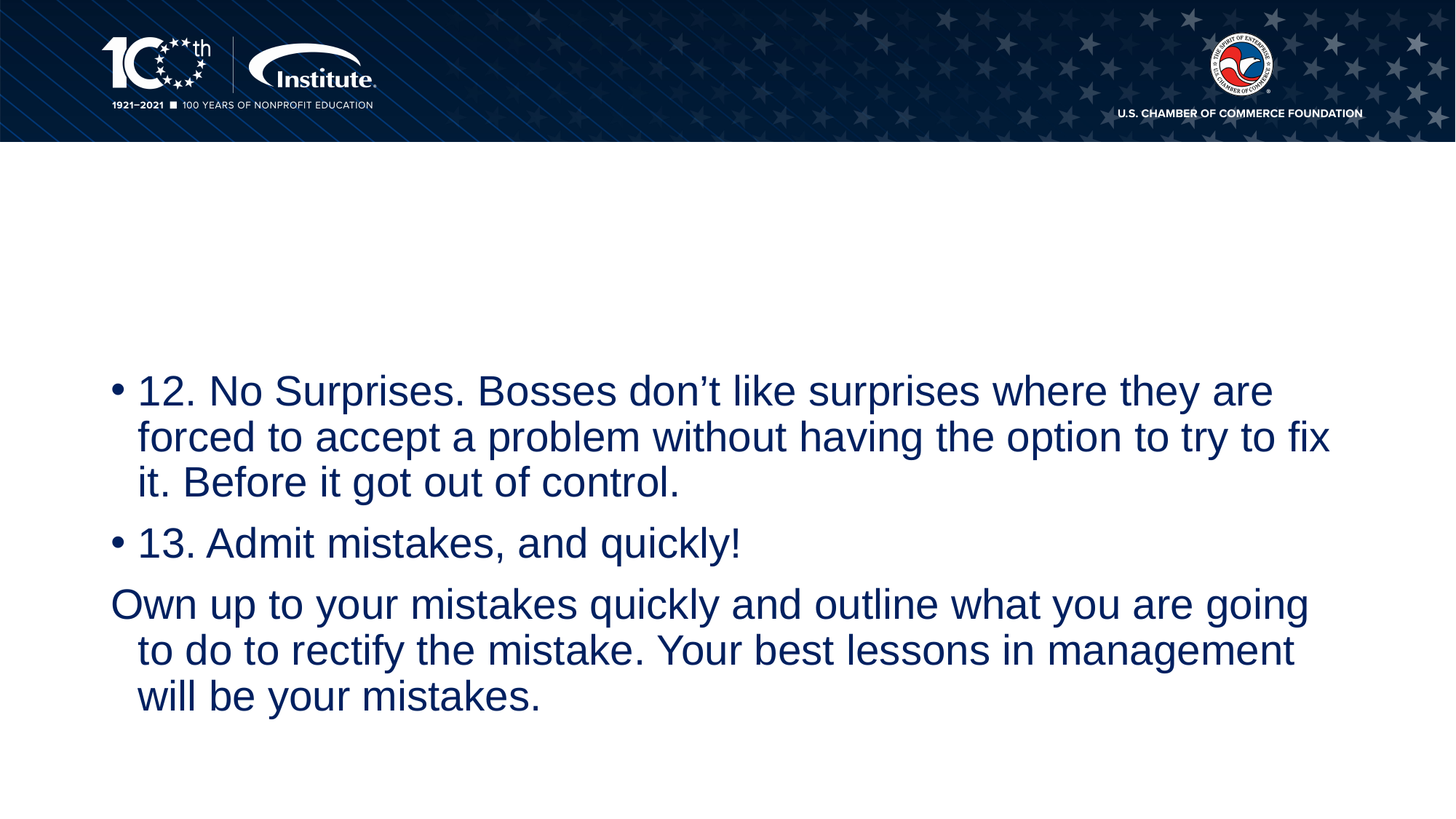

#
12. No Surprises. Bosses don’t like surprises where they are forced to accept a problem without having the option to try to fix it. Before it got out of control.
13. Admit mistakes, and quickly!
Own up to your mistakes quickly and outline what you are going to do to rectify the mistake. Your best lessons in management will be your mistakes.